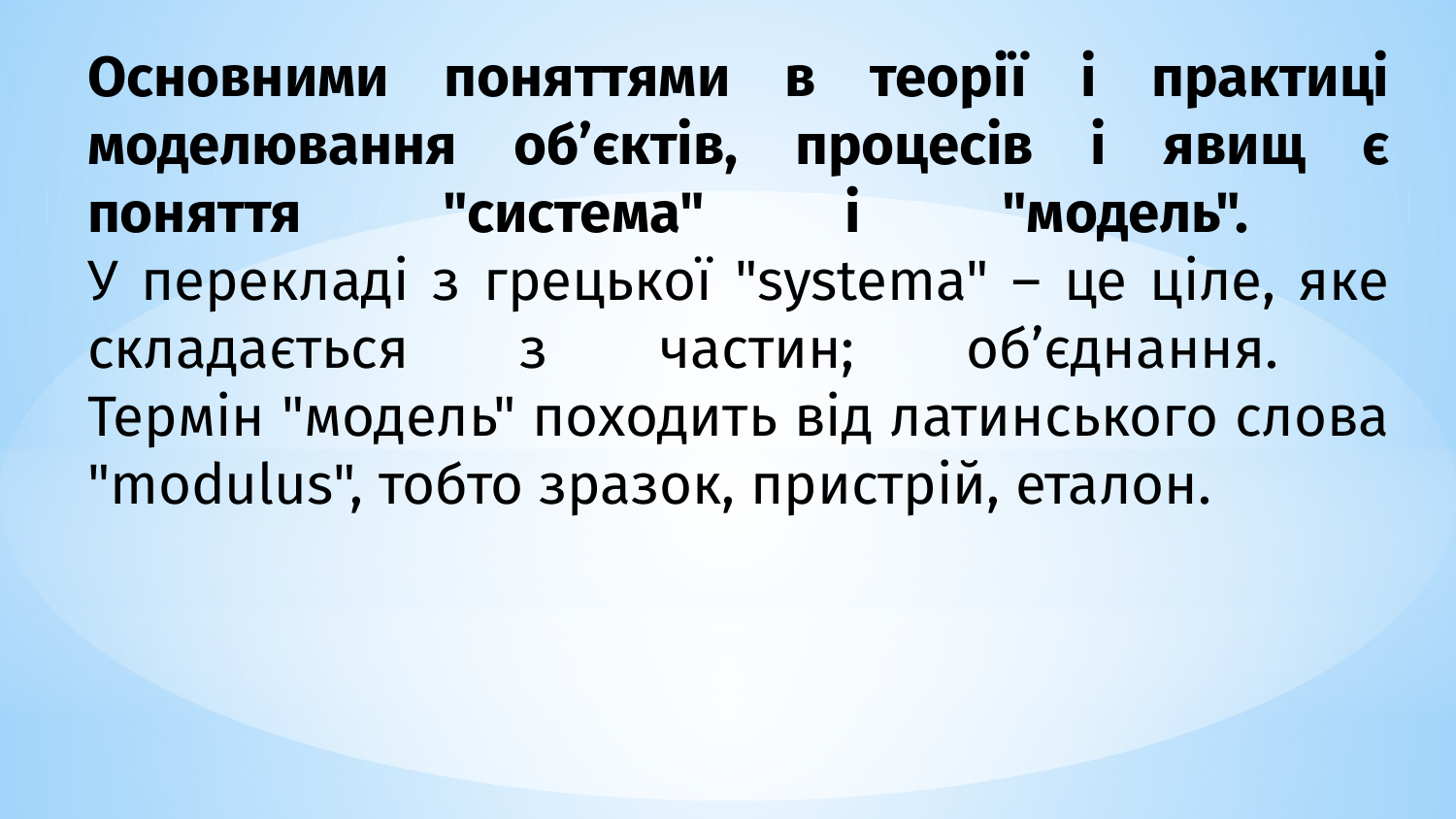

# Основними поняттями в теорії і практиці моделювання об’єктів, процесів і явищ є поняття "система" і "модель". У перекладі з грецької "systema" – це ціле, яке складається з частин; об’єднання. Термін "модель" походить від латинського слова "modulus", тобто зразок, пристрій, еталон.